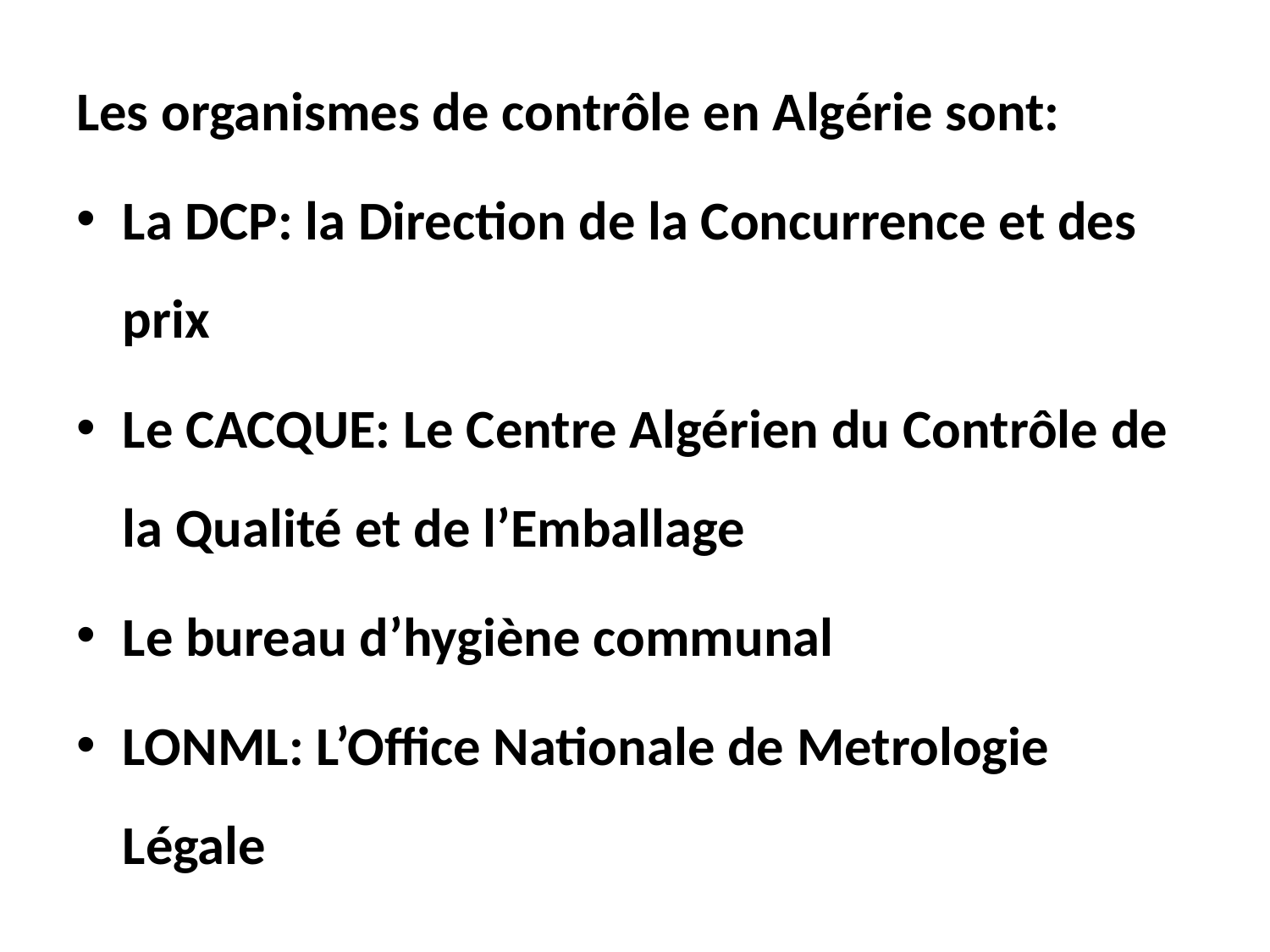

Les organismes de contrôle en Algérie sont:
La DCP: la Direction de la Concurrence et des prix
Le CACQUE: Le Centre Algérien du Contrôle de la Qualité et de l’Emballage
Le bureau d’hygiène communal
LONML: L’Office Nationale de Metrologie Légale